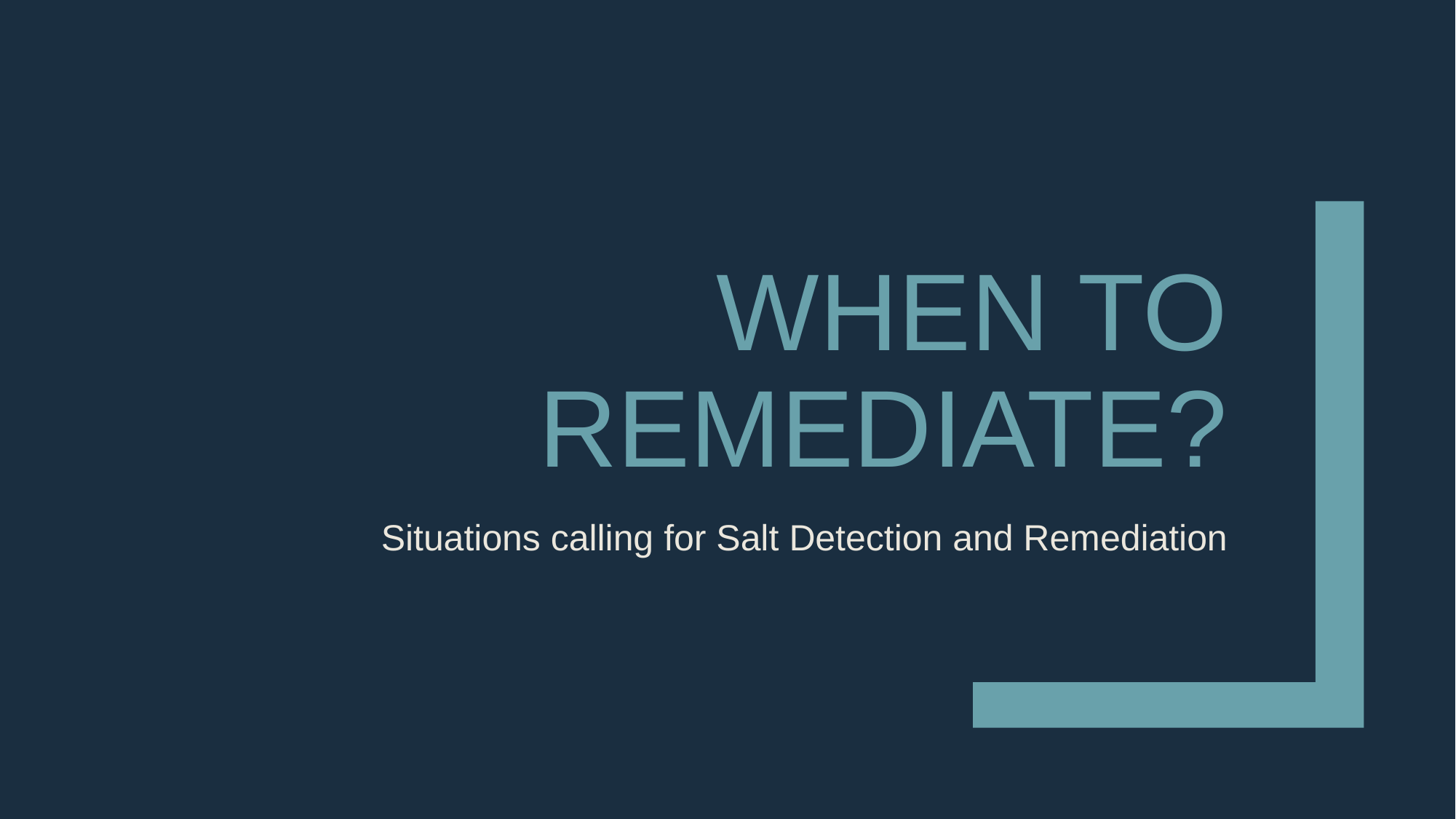

# When to remediate?
Situations calling for Salt Detection and Remediation